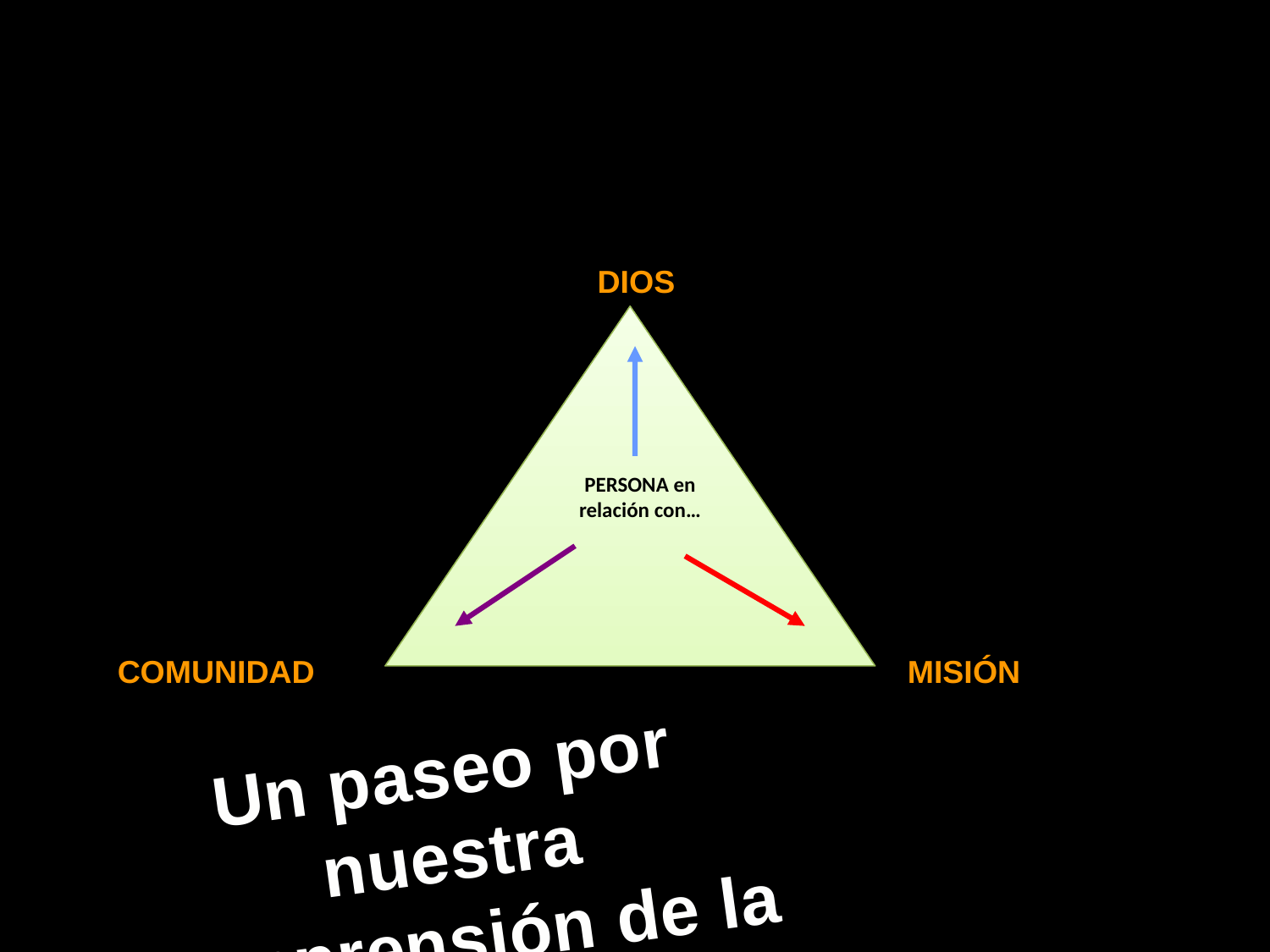

PARADIGMA: conjunto de ideas articuladas que permiten la interpretación de la realidad
DIOS

PERSONA en relación con…
COMUNIDAD
MISIÓN

Un paseo por nuestra comprensión de la VR